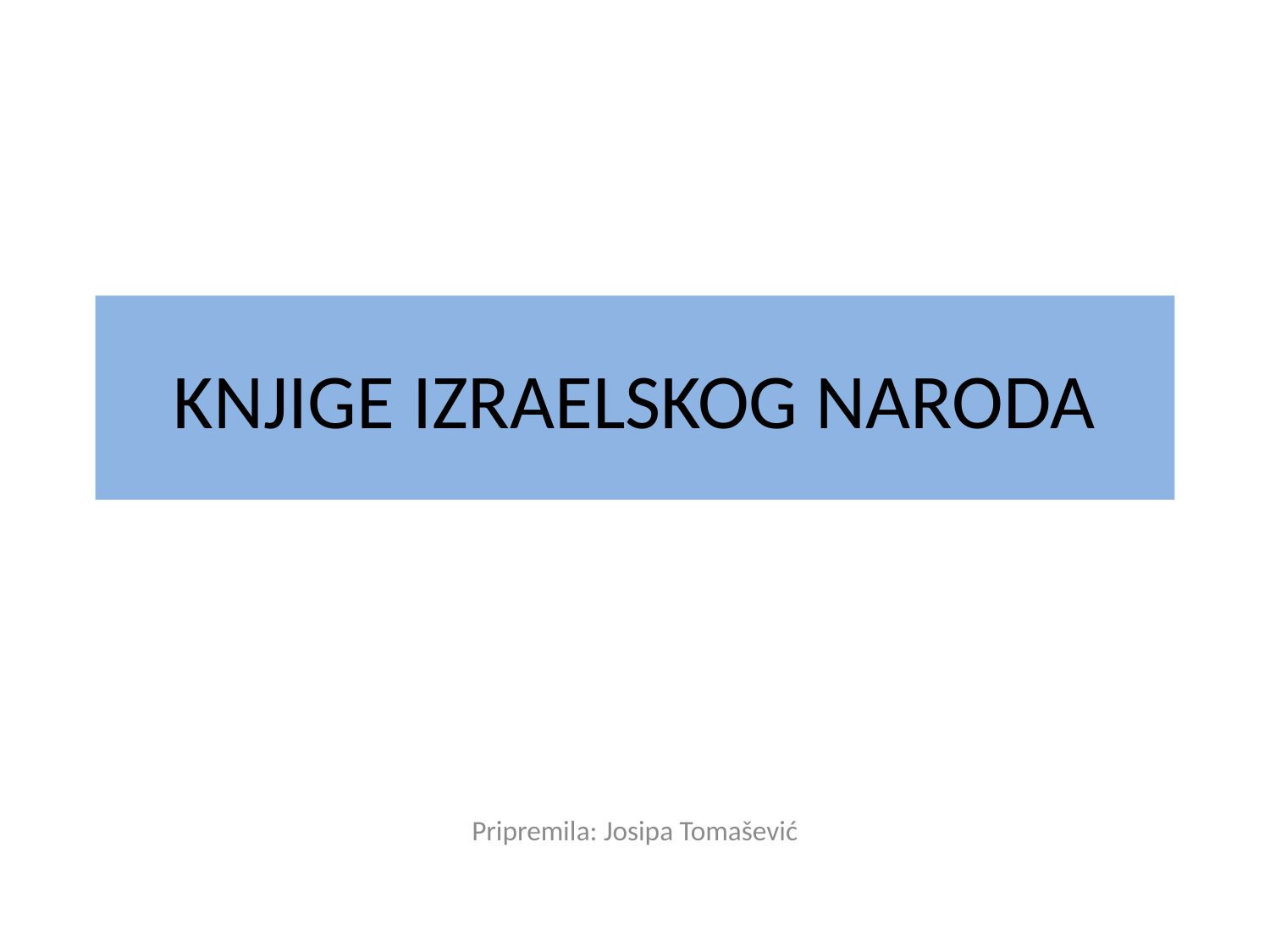

# KNJIGE IZRAELSKOG NARODA
Pripremila: Josipa Tomašević